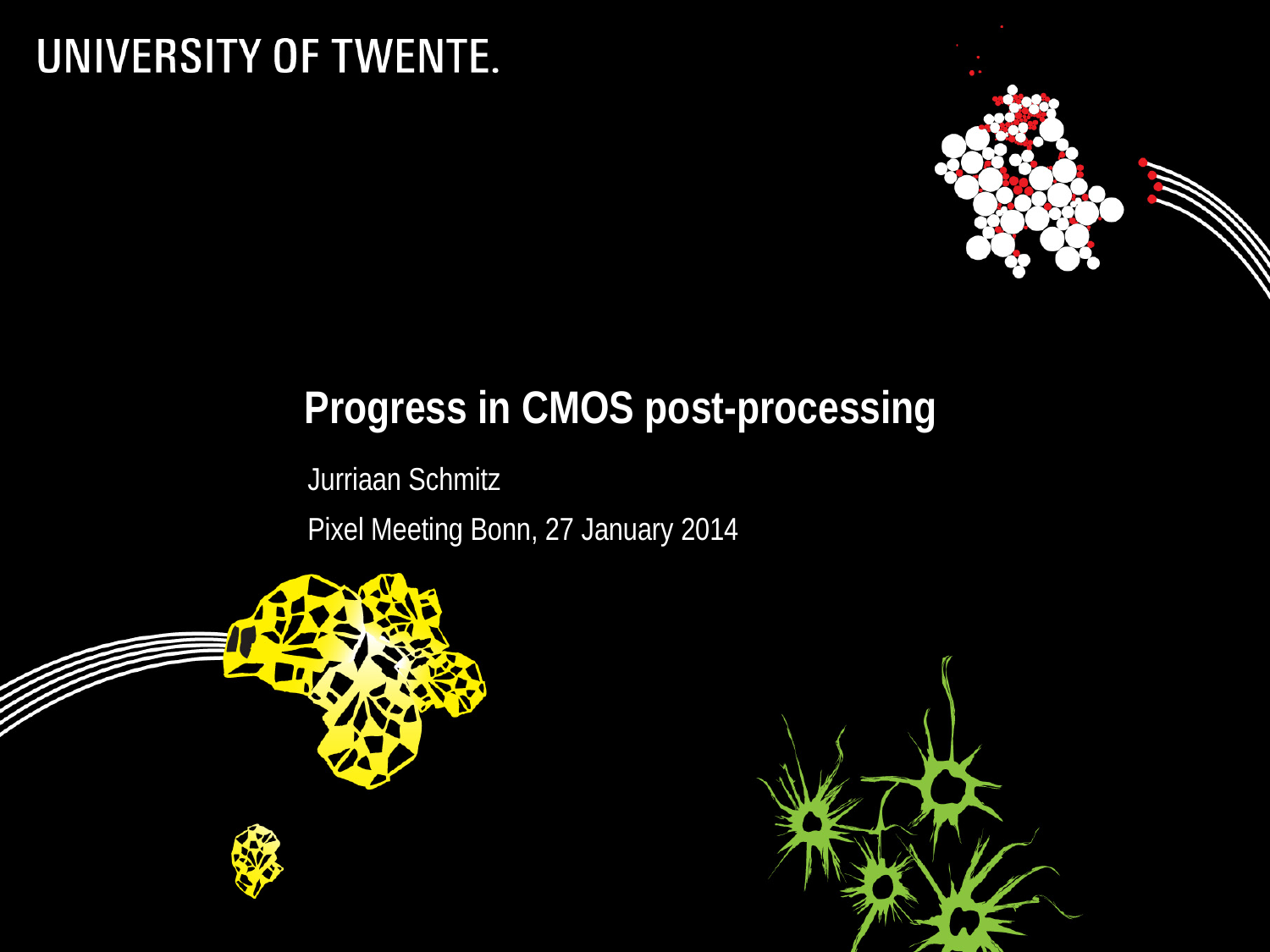

# Progress in CMOS post-processing
Jurriaan Schmitz
Pixel Meeting Bonn, 27 January 2014